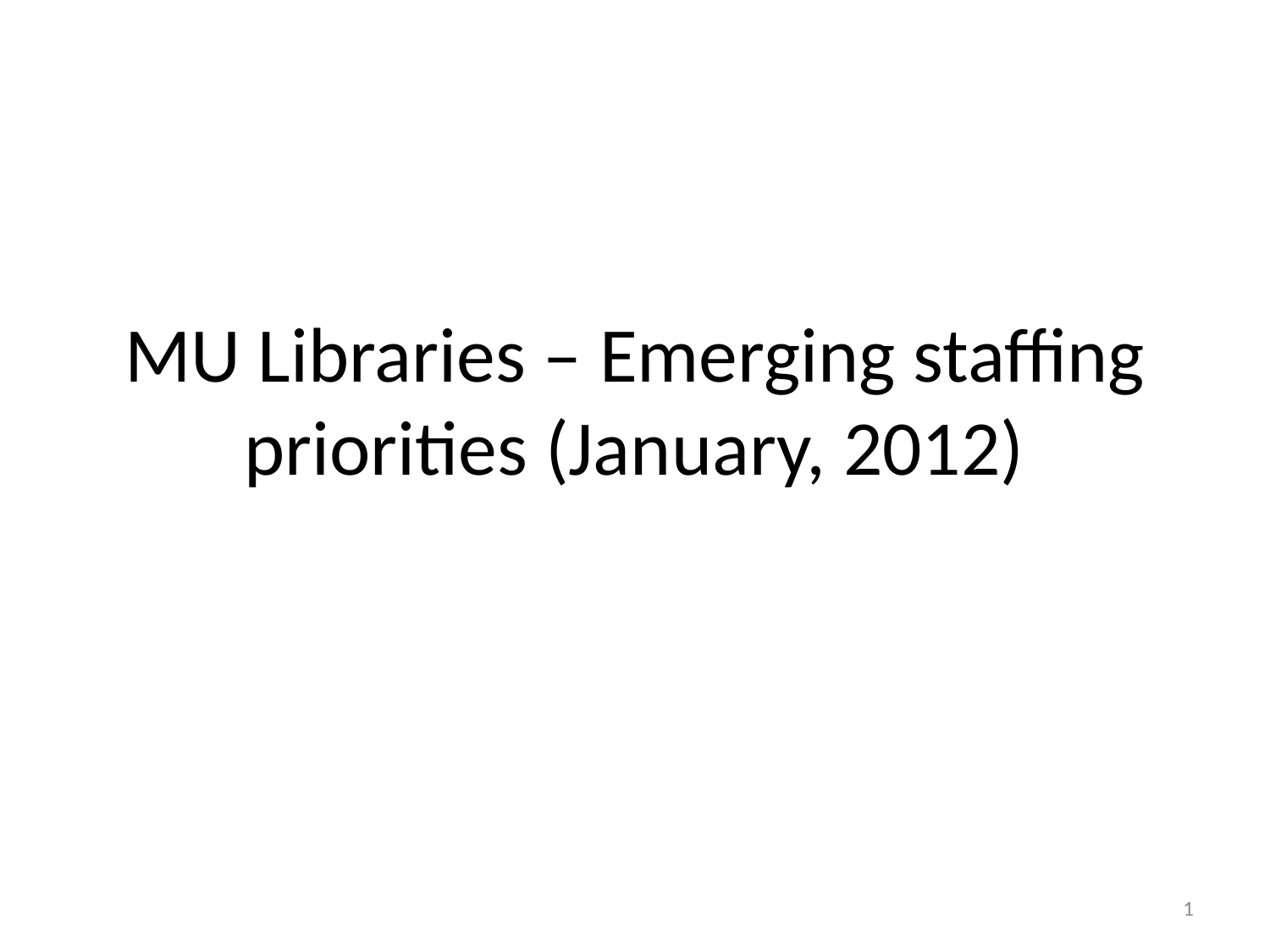

# MU Libraries – Emerging staffing priorities (January, 2012)
1